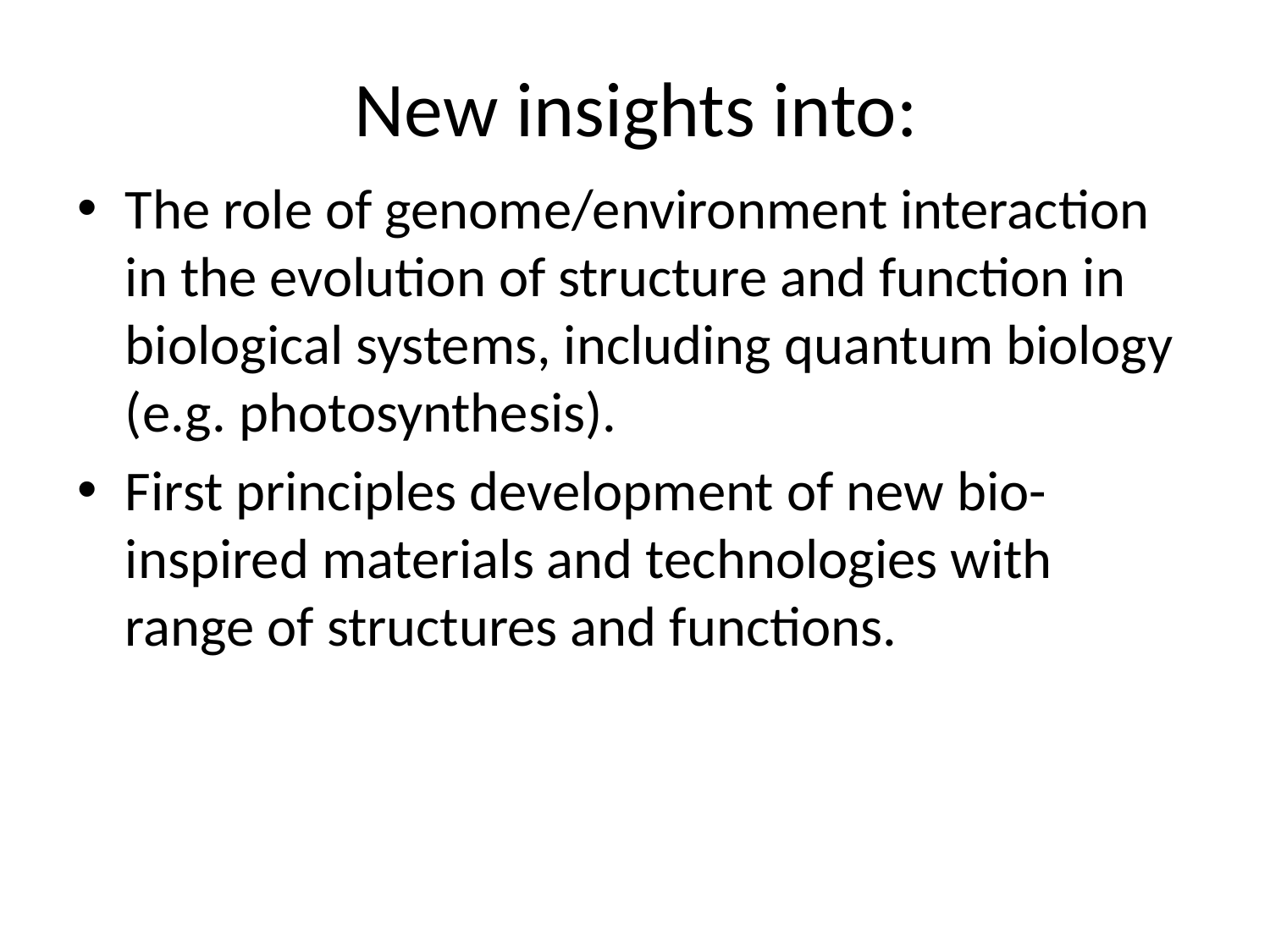

# New insights into:
The role of genome/environment interaction in the evolution of structure and function in biological systems, including quantum biology (e.g. photosynthesis).
First principles development of new bio-inspired materials and technologies with range of structures and functions.